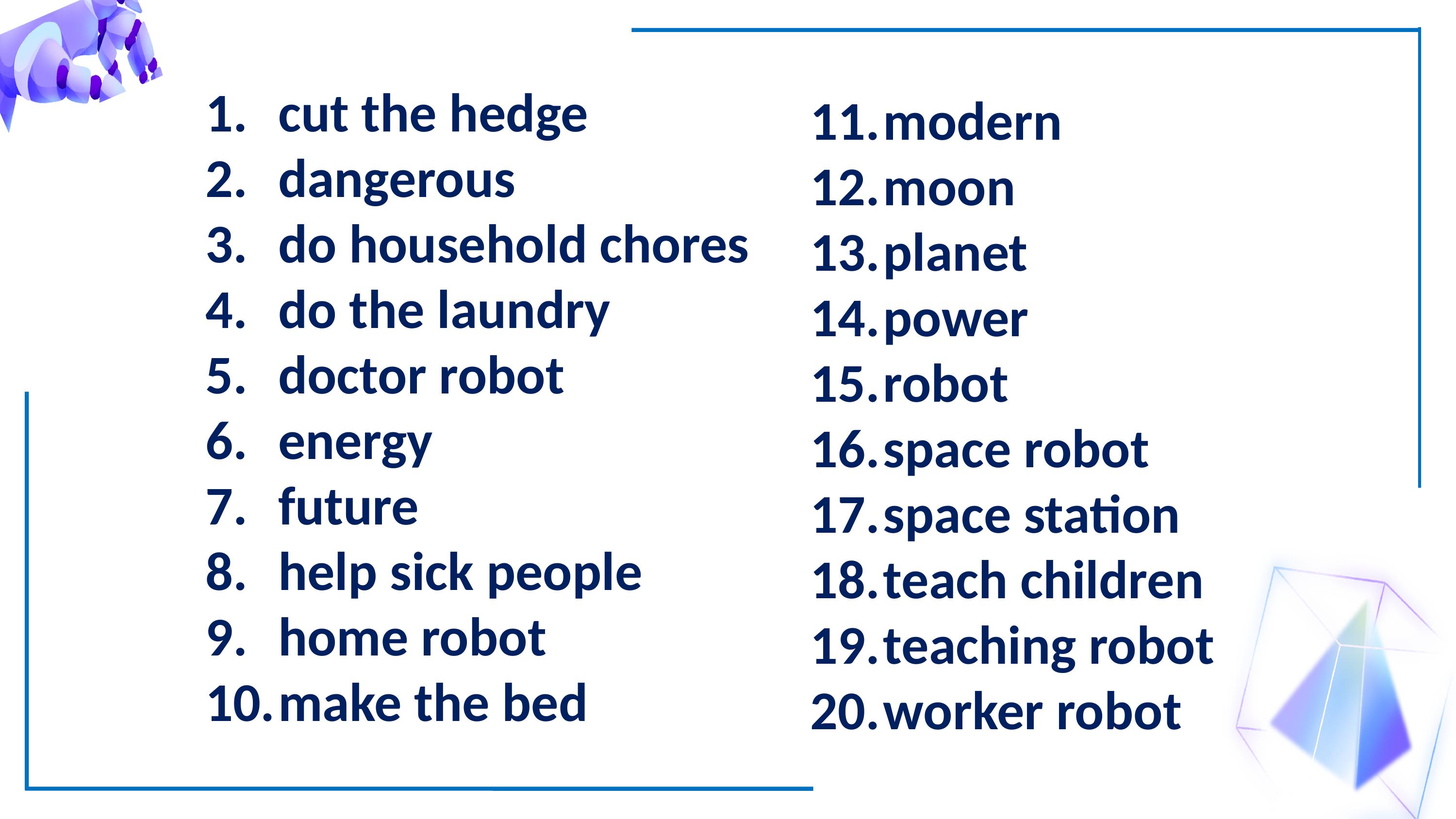

cut the hedge
dangerous
do household chores
do the laundry
doctor robot
energy
future
help sick people
home robot
make the bed

modern
moon
planet
power
robot
space robot
space station
teach children
teaching robot
worker robot